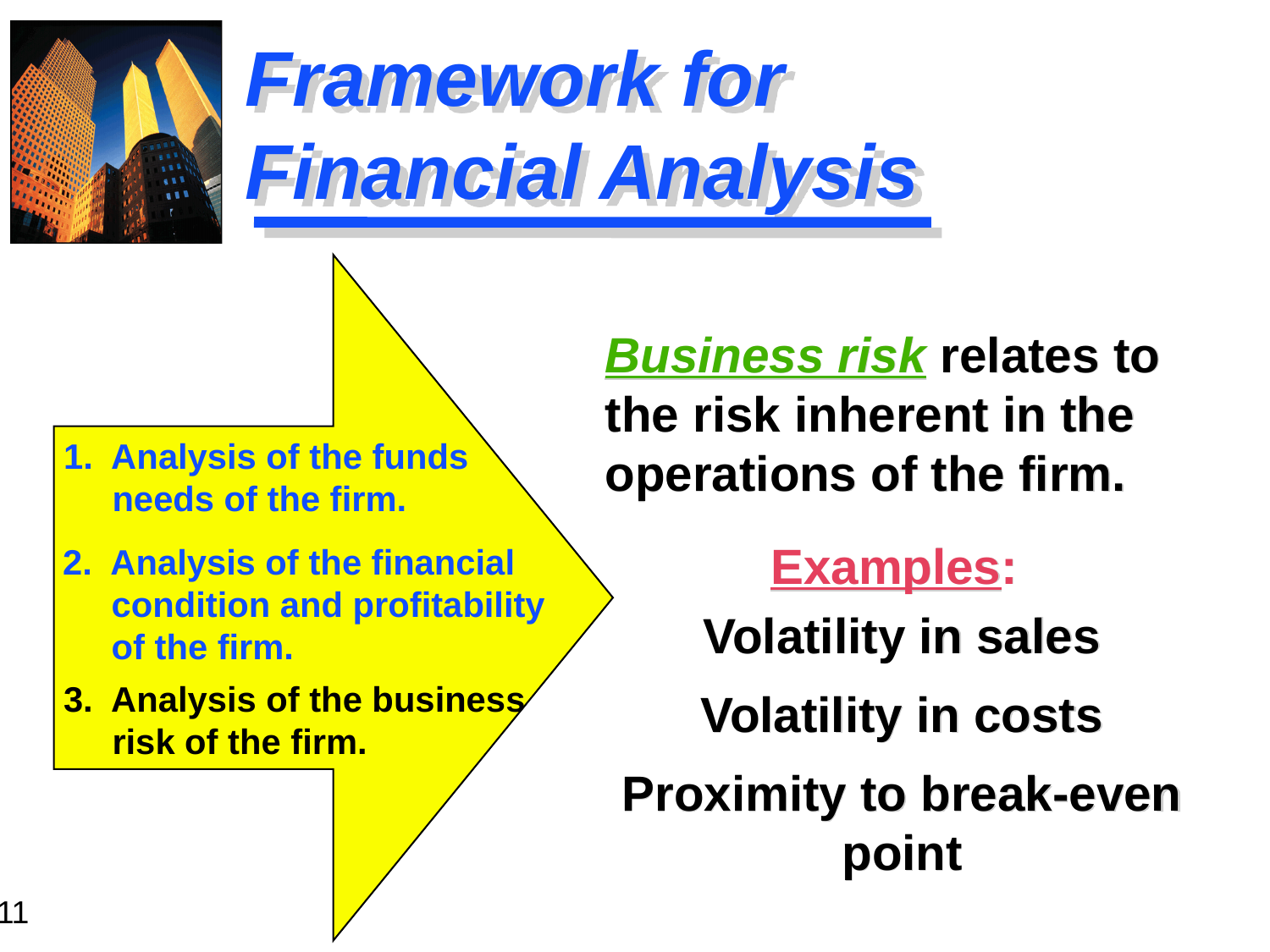

# Framework for Financial Analysis

Business risk relates to the risk inherent in the operations of the firm.

1.  Analysis of the funds
     needs of the firm.
Examples:
Volatility in sales
Volatility in costs
Proximity to break-even point
2.  Analysis of the financial
     condition and profitability
     of the firm.
3.  Analysis of the business
     risk of the firm.